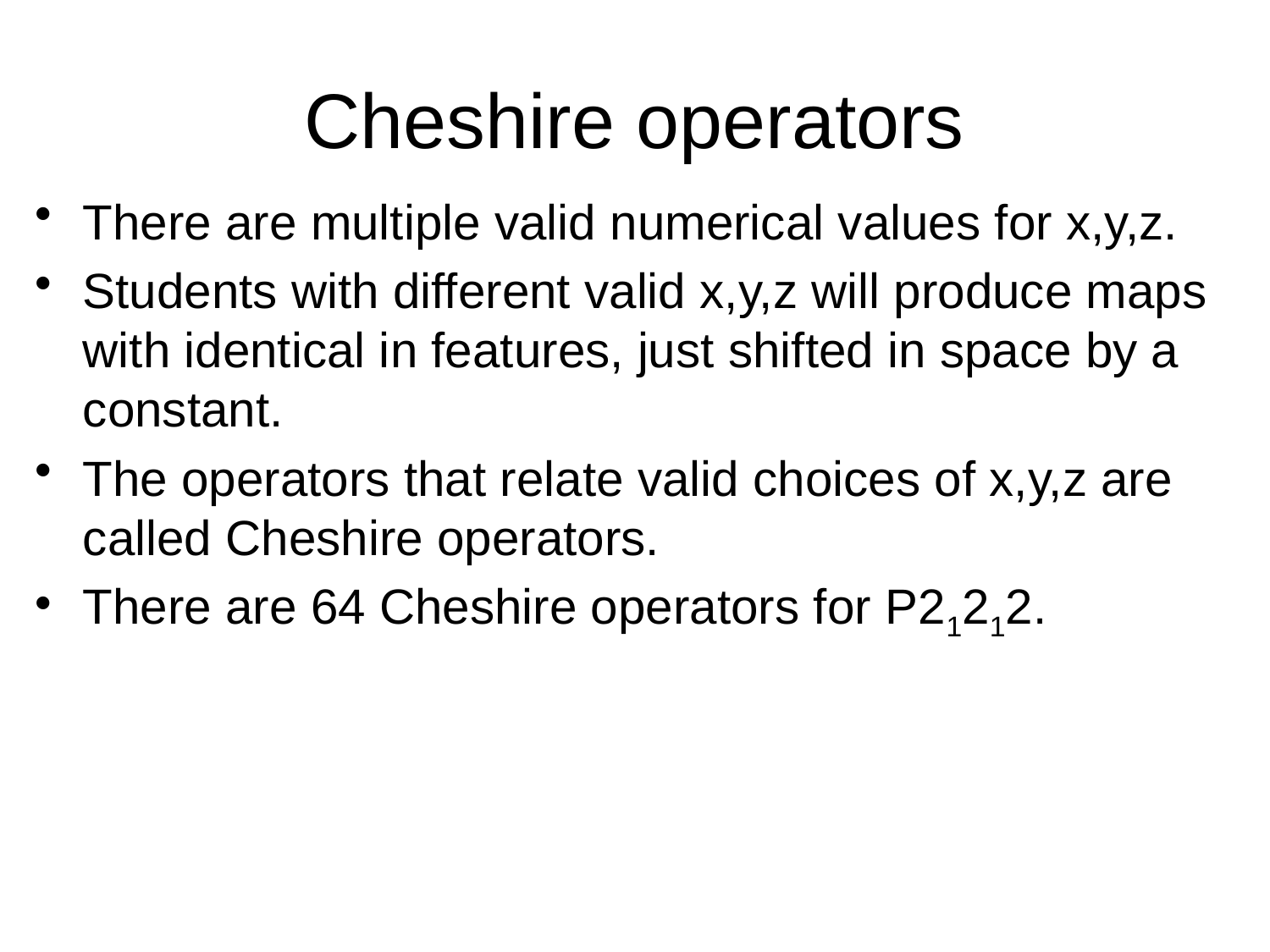

# Cheshire operators
There are multiple valid numerical values for x,y,z.
Students with different valid x,y,z will produce maps with identical in features, just shifted in space by a constant.
The operators that relate valid choices of x,y,z are called Cheshire operators.
There are 64 Cheshire operators for P21212.